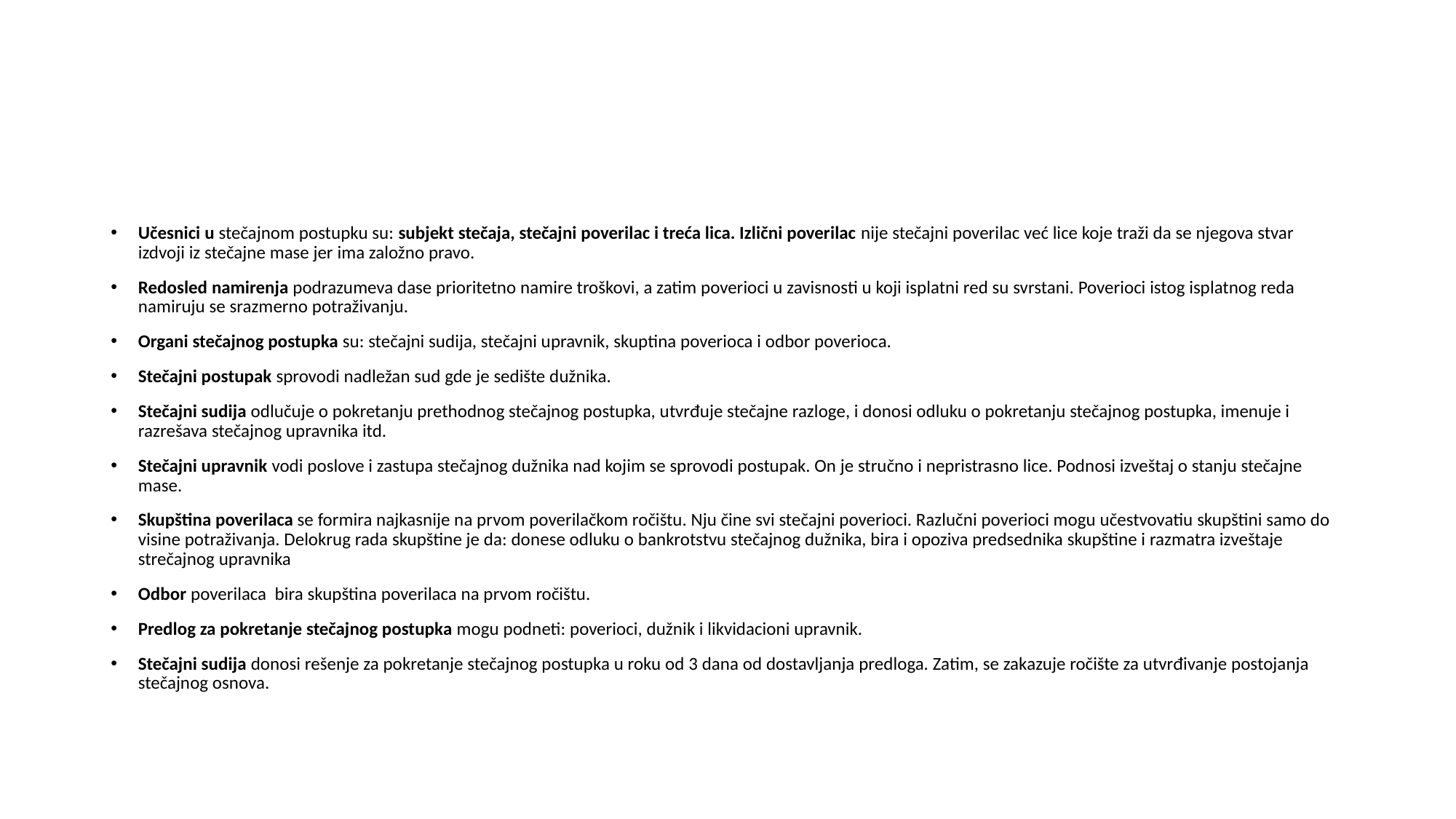

#
Učesnici u stečajnom postupku su: subjekt stečaja, stečajni poverilac i treća lica. Izlični poverilac nije stečajni poverilac već lice koje traži da se njegova stvar izdvoji iz stečajne mase jer ima založno pravo.
Redosled namirenja podrazumeva dase prioritetno namire troškovi, a zatim poverioci u zavisnosti u koji isplatni red su svrstani. Poverioci istog isplatnog reda namiruju se srazmerno potraživanju.
Organi stečajnog postupka su: stečajni sudija, stečajni upravnik, skuptina poverioca i odbor poverioca.
Stečajni postupak sprovodi nadležan sud gde je sedište dužnika.
Stečajni sudija odlučuje o pokretanju prethodnog stečajnog postupka, utvrđuje stečajne razloge, i donosi odluku o pokretanju stečajnog postupka, imenuje i razrešava stečajnog upravnika itd.
Stečajni upravnik vodi poslove i zastupa stečajnog dužnika nad kojim se sprovodi postupak. On je stručno i nepristrasno lice. Podnosi izveštaj o stanju stečajne mase.
Skupština poverilaca se formira najkasnije na prvom poverilačkom ročištu. Nju čine svi stečajni poverioci. Razlučni poverioci mogu učestvovatiu skupštini samo do visine potraživanja. Delokrug rada skupštine je da: donese odluku o bankrotstvu stečajnog dužnika, bira i opoziva predsednika skupštine i razmatra izveštaje strečajnog upravnika
Odbor poverilaca  bira skupština poverilaca na prvom ročištu.
Predlog za pokretanje stečajnog postupka mogu podneti: poverioci, dužnik i likvidacioni upravnik.
Stečajni sudija donosi rešenje za pokretanje stečajnog postupka u roku od 3 dana od dostavljanja predloga. Zatim, se zakazuje ročište za utvrđivanje postojanja stečajnog osnova.